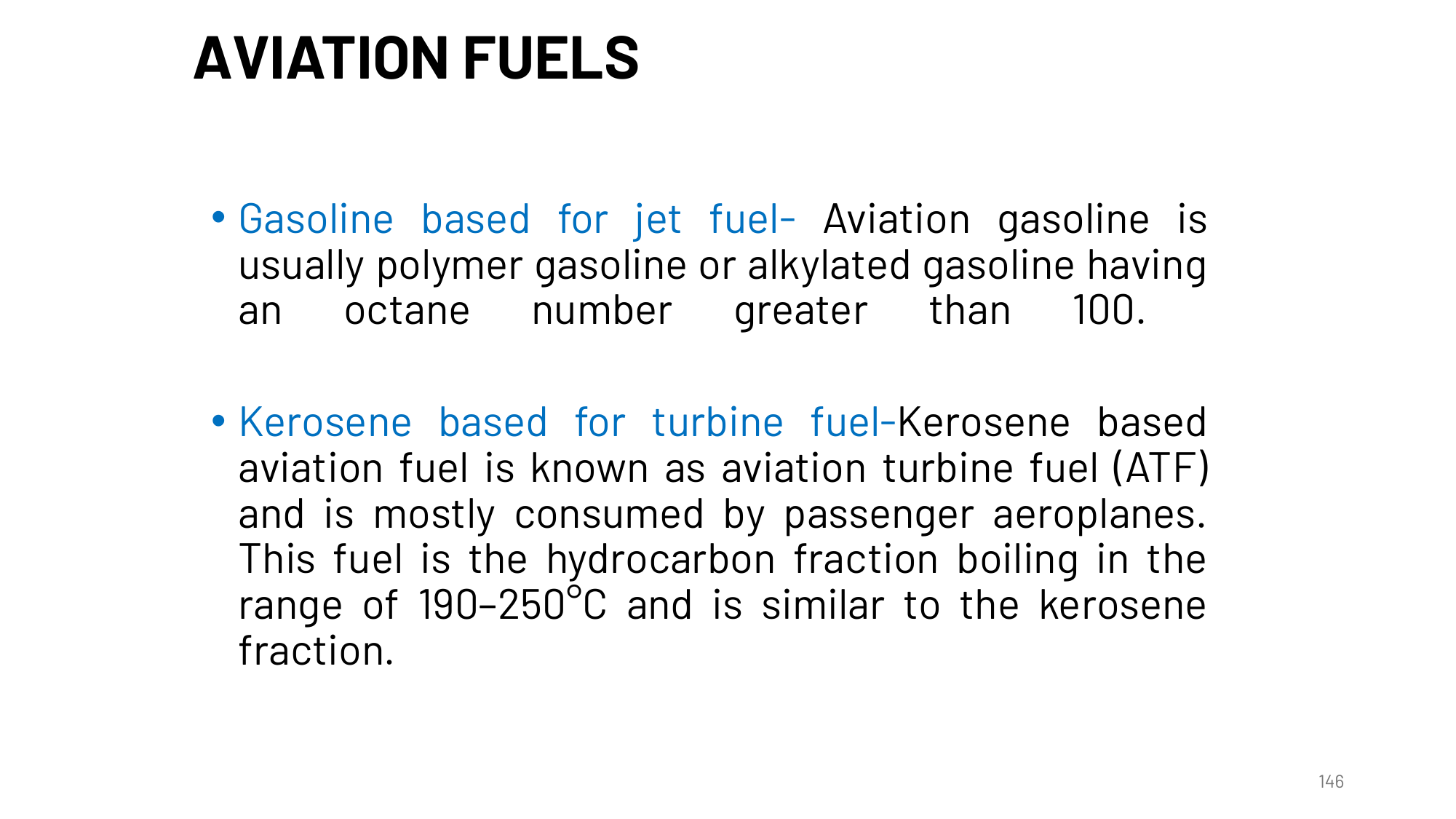

# AVIATION FUELS
Gasoline based for jet fuel- Aviation gasoline is usually polymer gasoline or alkylated gasoline having an octane number greater than 100.
Kerosene based for turbine fuel-Kerosene based aviation fuel is known as aviation turbine fuel (ATF) and is mostly consumed by passenger aeroplanes. This fuel is the hydrocarbon fraction boiling in the range of 190–250°C and is similar to the kerosene fraction.
146